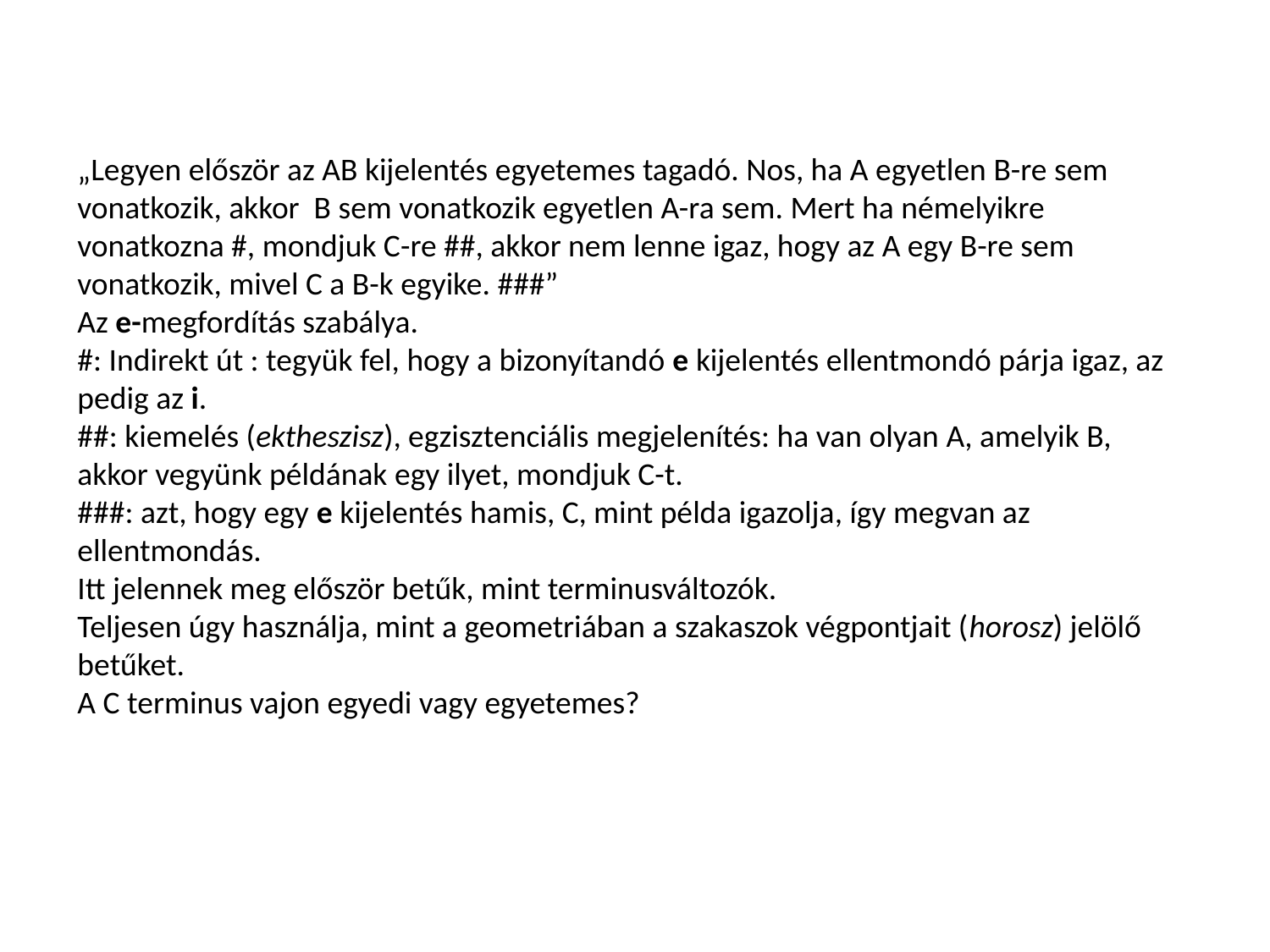

„Legyen először az AB kijelentés egyetemes tagadó. Nos, ha A egyetlen B-re sem vonatkozik, akkor  B sem vonatkozik egyetlen A-ra sem. Mert ha némelyikre vonatkozna #, mondjuk C-re ##, akkor nem lenne igaz, hogy az A egy B-re sem vonatkozik, mivel C a B-k egyike. ###”
Az e-megfordítás szabálya.
#: Indirekt út : tegyük fel, hogy a bizonyítandó e kijelentés ellentmondó párja igaz, az pedig az i.
##: kiemelés (ektheszisz), egzisztenciális megjelenítés: ha van olyan A, amelyik B, akkor vegyünk példának egy ilyet, mondjuk C-t.
###: azt, hogy egy e kijelentés hamis, C, mint példa igazolja, így megvan az ellentmondás.
Itt jelennek meg először betűk, mint terminusváltozók.
Teljesen úgy használja, mint a geometriában a szakaszok végpontjait (horosz) jelölő betűket.
A C terminus vajon egyedi vagy egyetemes?